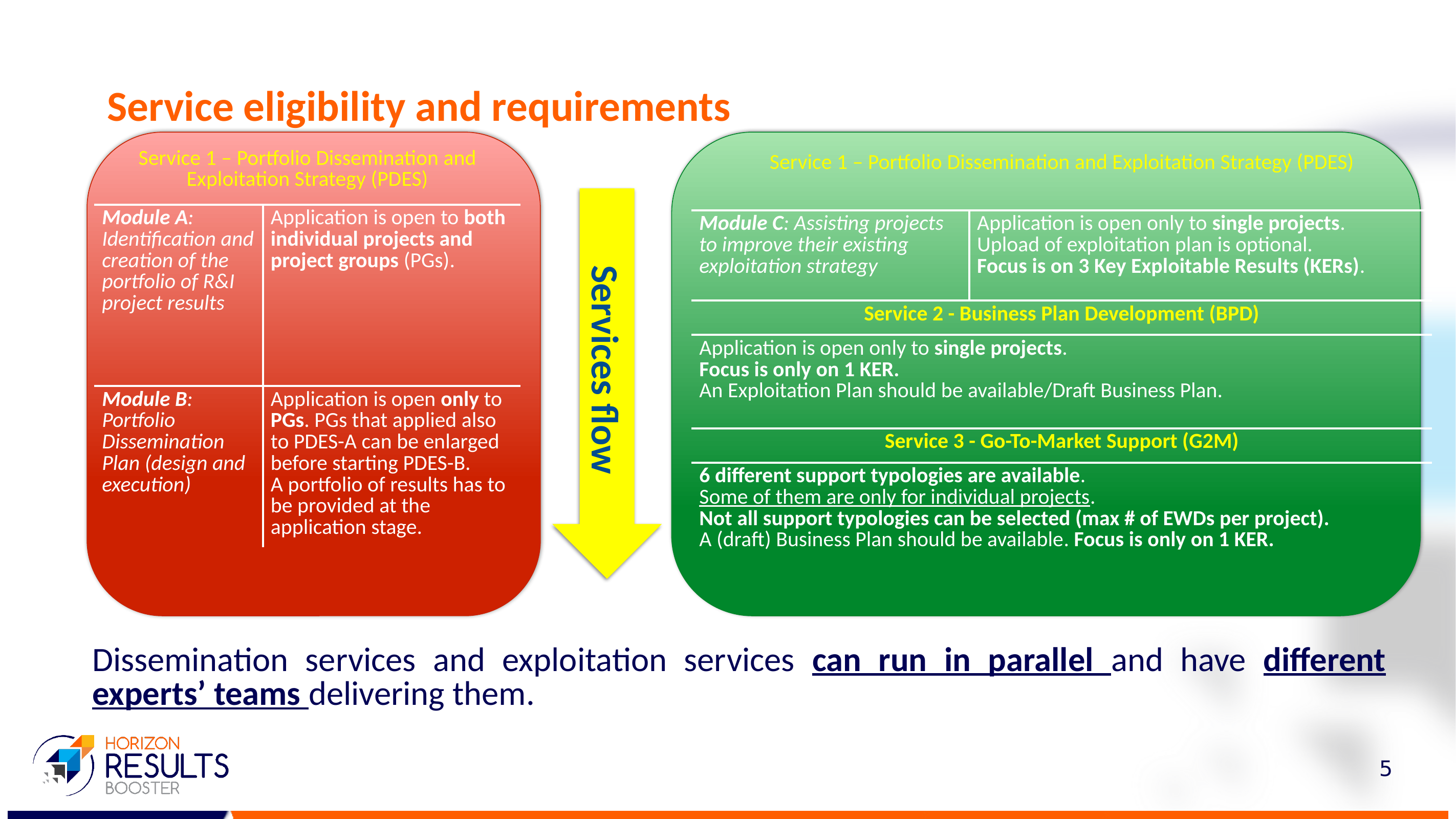

# Service eligibility and requirements

| Service 1 – Portfolio Dissemination and Exploitation Strategy (PDES) |  |
| --- | --- |
| Module A: Identification and creation of the portfolio of R&I project results | Application is open to both individual projects and project groups (PGs). |
| Module B: Portfolio Dissemination Plan (design and execution) | Application is open only to PGs. PGs that applied also to PDES-A can be enlarged before starting PDES-B. A portfolio of results has to be provided at the application stage. |
| Service 1 – Portfolio Dissemination and Exploitation Strategy (PDES) |  |
| --- | --- |
| Module C: Assisting projects to improve their existing exploitation strategy | Application is open only to single projects. Upload of exploitation plan is optional. Focus is on 3 Key Exploitable Results (KERs). |
| Service 2 - Business Plan Development (BPD) |  |
| Application is open only to single projects. Focus is only on 1 KER. An Exploitation Plan should be available/Draft Business Plan. | Application is open only to single projects. Focus is only on 1 KER. An Exploitation Plan should be available/Draft Business Plan. |
| Service 3 - Go-To-Market Support (G2M) |  |
| 6 different support typologies are available. Some of them are only for individual projects. Not all support typologies can be selected (max # of EWDs per project). A (draft) Business Plan should be available. Focus is only on 1 KER. | 6 different support typologies are available. Some of them are only for individual projects. Not all support typologies can be selected (max # of EWDs per project). A (draft) Business Plan should be available. Focus is only on 1 KER. |
Services flow
Dissemination services and exploitation services can run in parallel and have different experts’ teams delivering them.
5